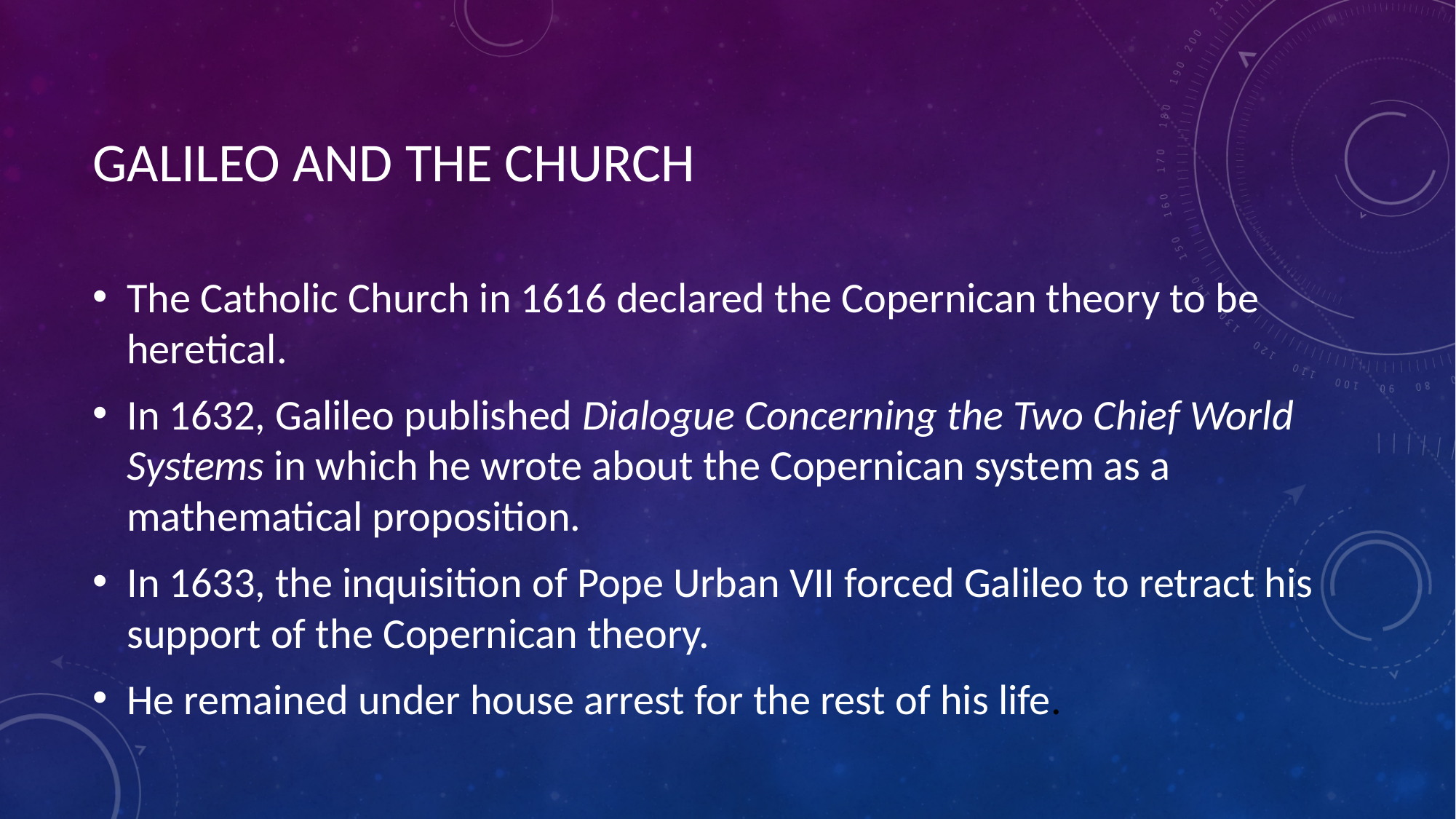

# Galileo and the Church
The Catholic Church in 1616 declared the Copernican theory to be heretical.
In 1632, Galileo published Dialogue Concerning the Two Chief World Systems in which he wrote about the Copernican system as a mathematical proposition.
In 1633, the inquisition of Pope Urban VII forced Galileo to retract his support of the Copernican theory.
He remained under house arrest for the rest of his life.